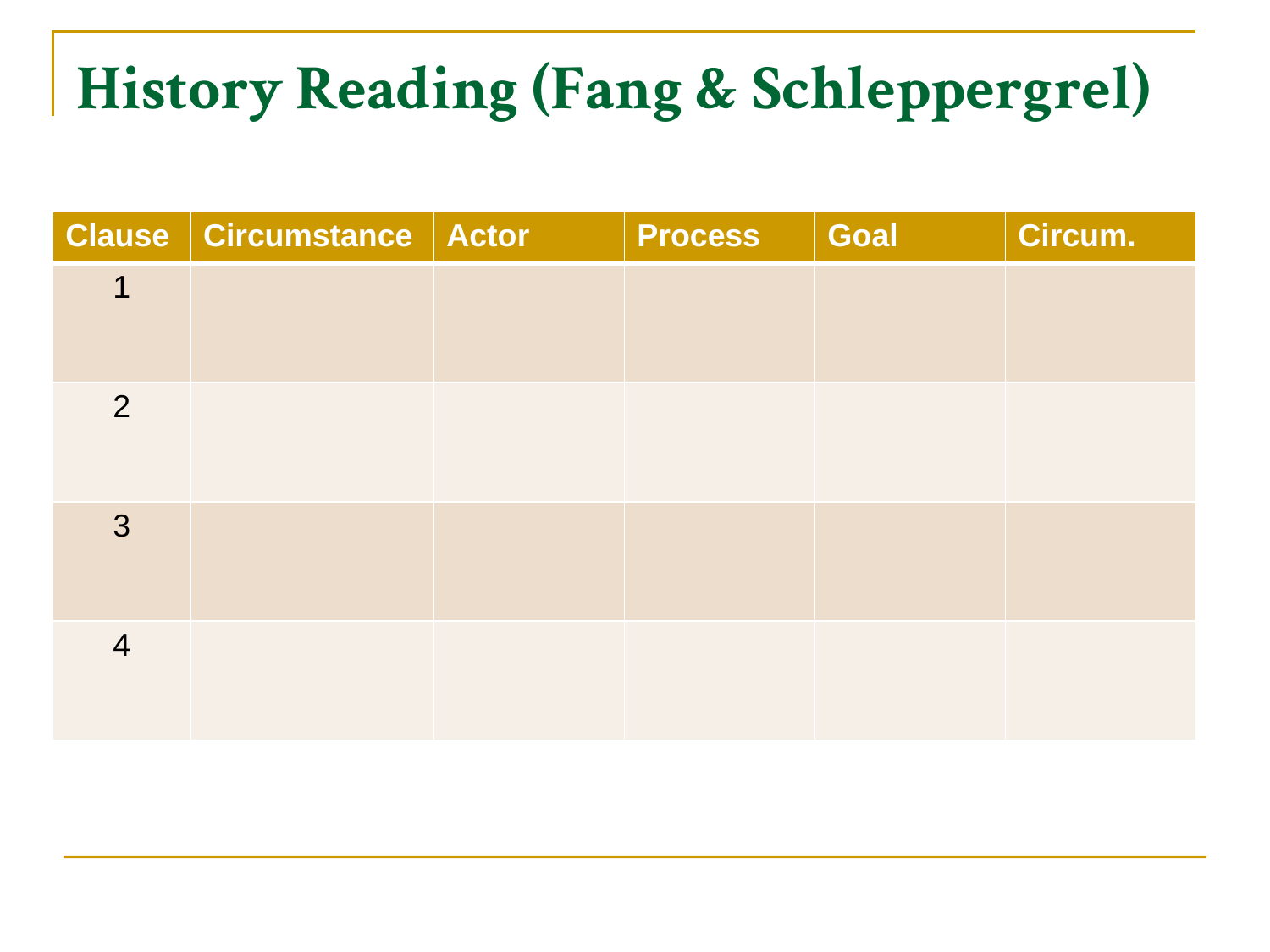

# History Reading (Fang & Schleppergrel)
| Clause | Circumstance | Actor | Process | Goal | Circum. |
| --- | --- | --- | --- | --- | --- |
| 1 |  |  |  |  |  |
| 2 |  |  |  |  |  |
| 3 |  |  |  |  |  |
| 4 |  |  |  |  |  |